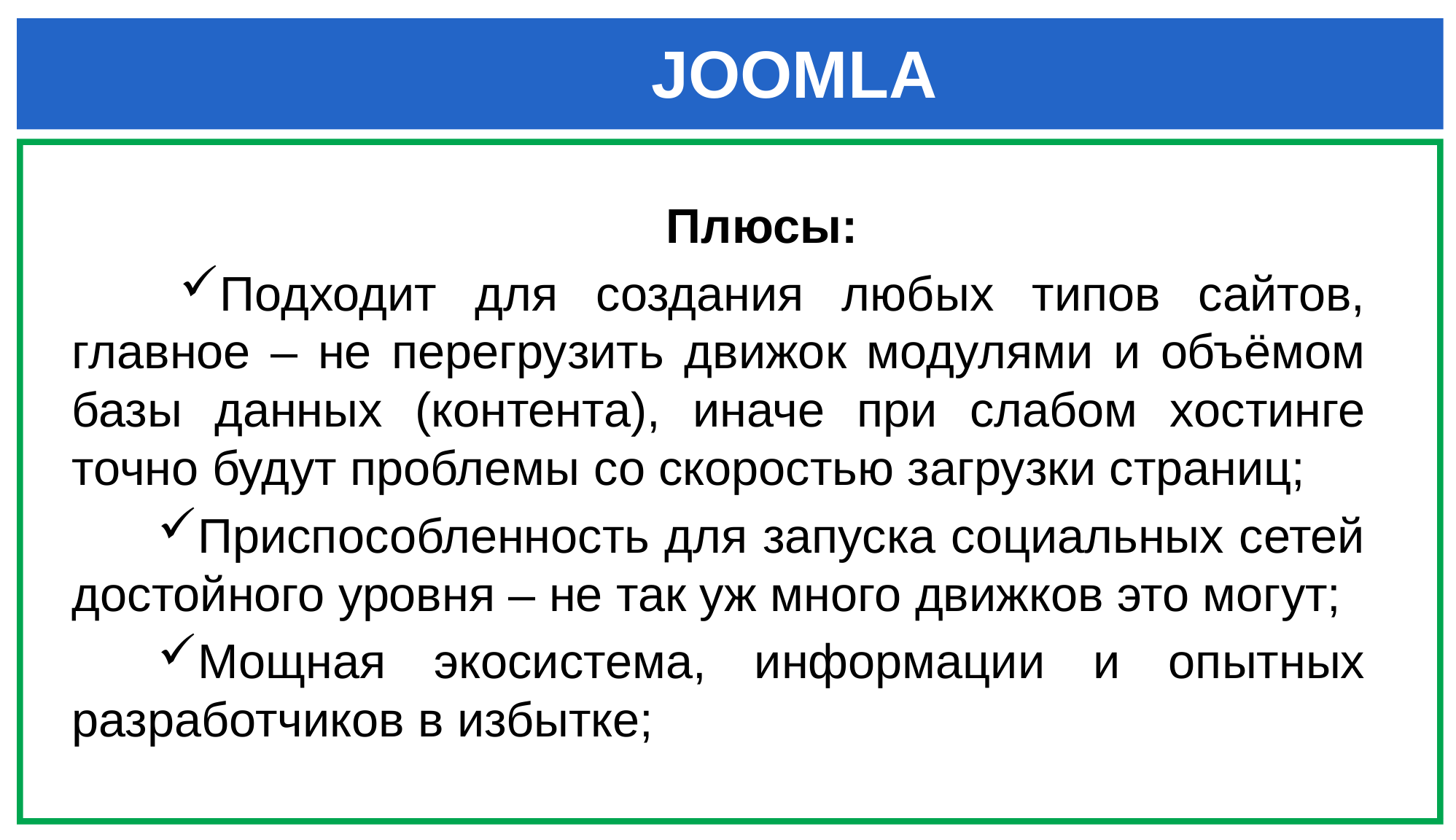

JOOMLA

Плюсы:
Подходит для создания любых типов сайтов, главное – не перегрузить движок модулями и объёмом базы данных (контента), иначе при слабом хостинге точно будут проблемы со скоростью загрузки страниц;
Приспособленность для запуска социальных сетей достойного уровня – не так уж много движков это могут;
Мощная экосистема, информации и опытных разработчиков в избытке;